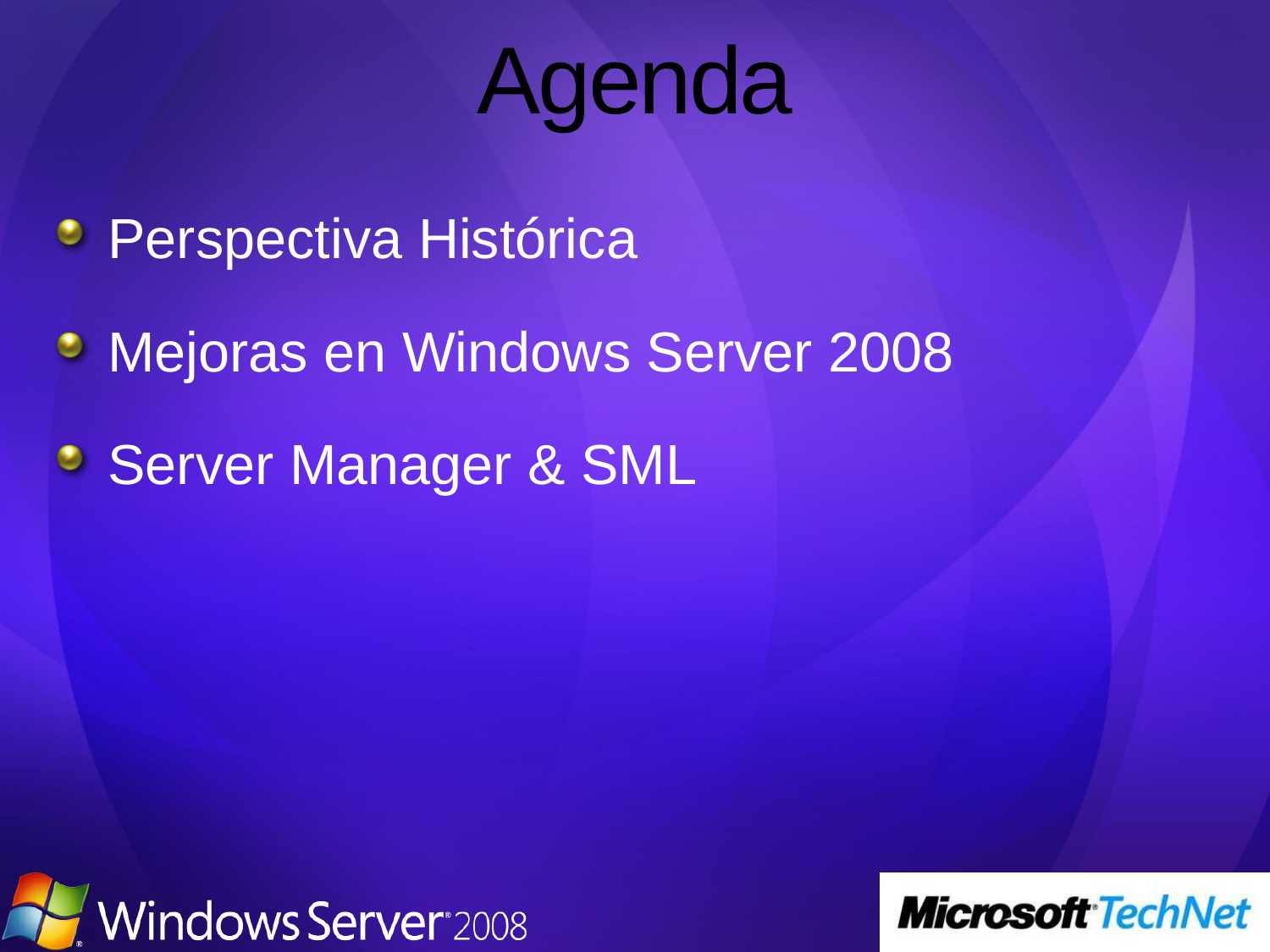

# Agenda
Perspectiva Histórica
Mejoras en Windows Server 2008
Server Manager & SML